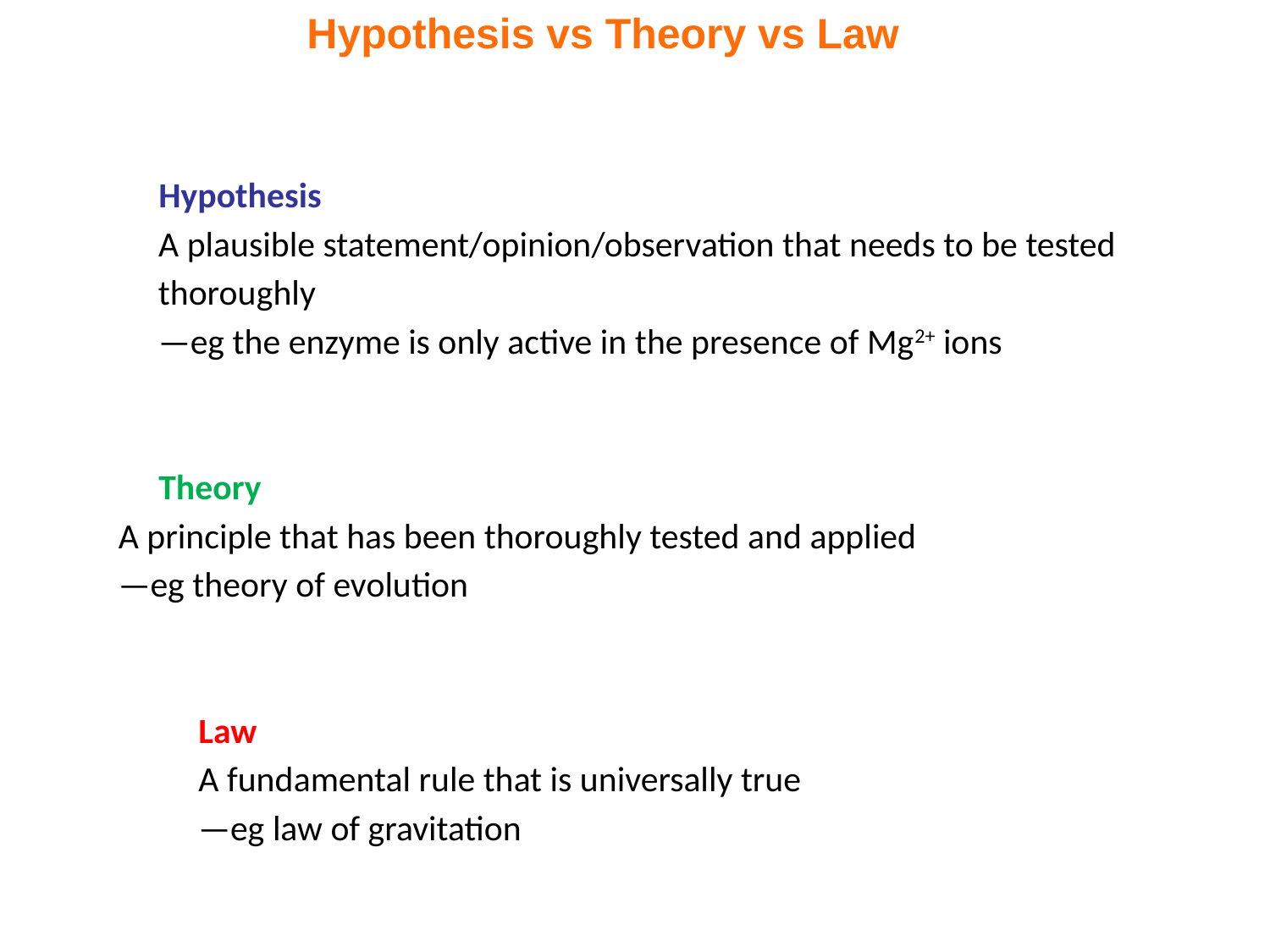

Hypothesis vs Theory vs Law

Hypothesis
A plausible statement/opinion/observation that needs to be tested thoroughly
—eg the enzyme is only active in the presence of Mg2+ ions

Theory
A principle that has been thoroughly tested and applied
—eg theory of evolution

Law
A fundamental rule that is universally true
—eg law of gravitation